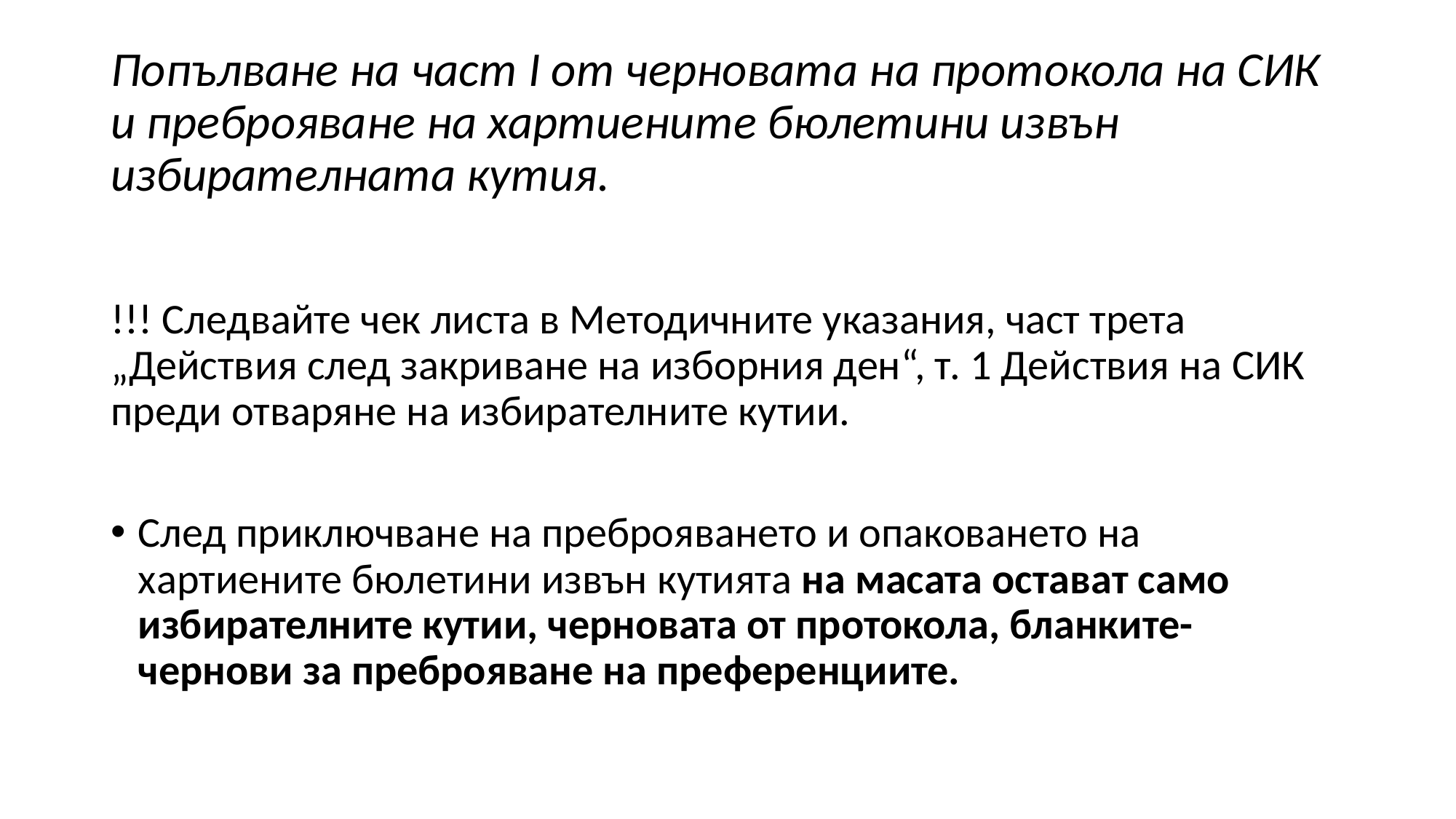

# Попълване на част І от черновата на протокола на СИК и преброяване на хартиените бюлетини извън избирателната кутия.
!!! Следвайте чек листа в Методичните указания, част трета „Действия след закриване на изборния ден“, т. 1 Действия на СИК преди отваряне на избирателните кутии.

След приключване на преброяването и опаковането на хартиените бюлетини извън кутията на масата остават само избирателните кутии, черновата от протокола, бланките-чернови за преброяване на преференциите.